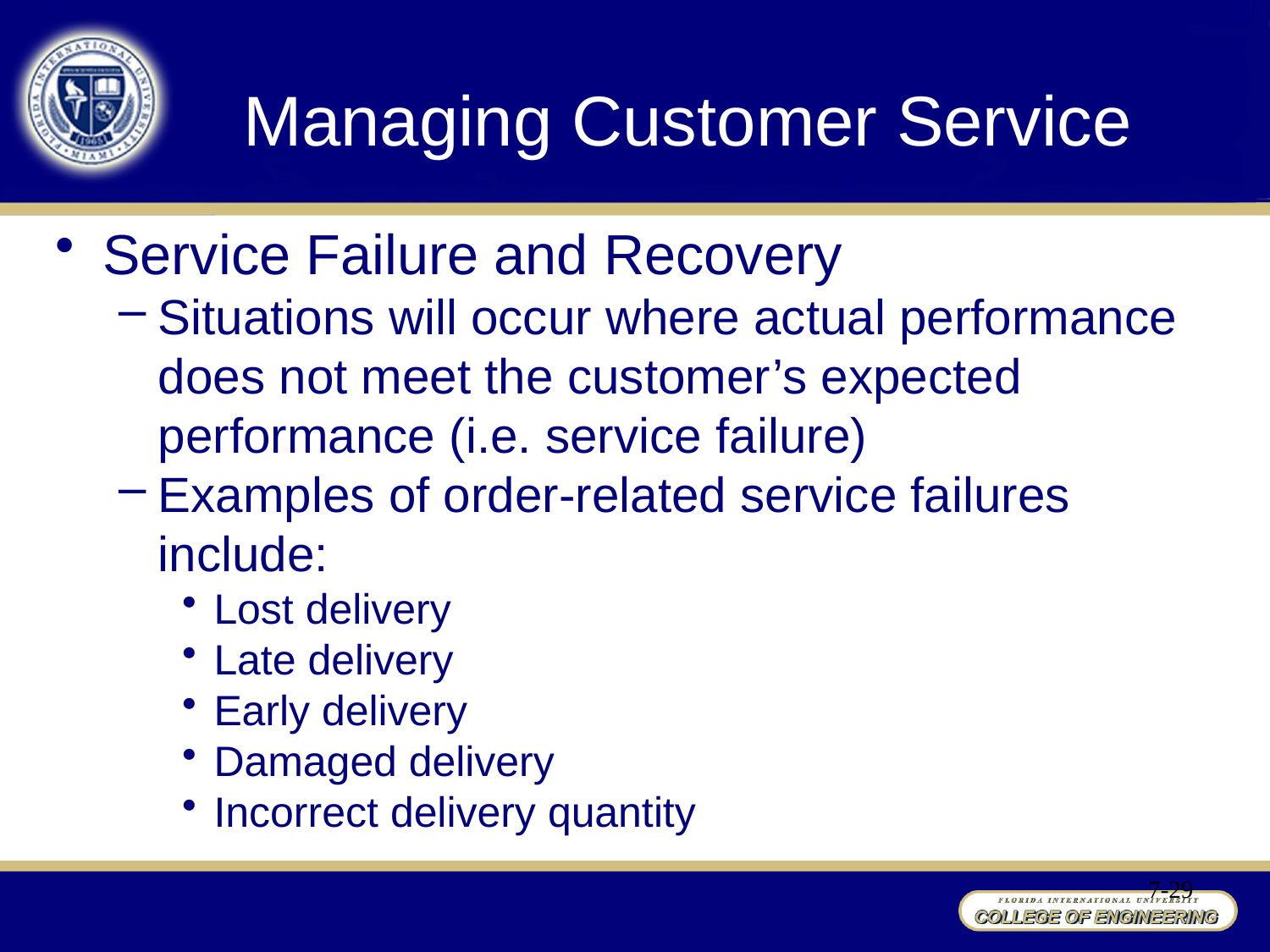

# Managing Customer Service
Service Failure and Recovery
Situations will occur where actual performance does not meet the customer’s expected performance (i.e. service failure)
Examples of order-related service failures include:
Lost delivery
Late delivery
Early delivery
Damaged delivery
Incorrect delivery quantity

7-29